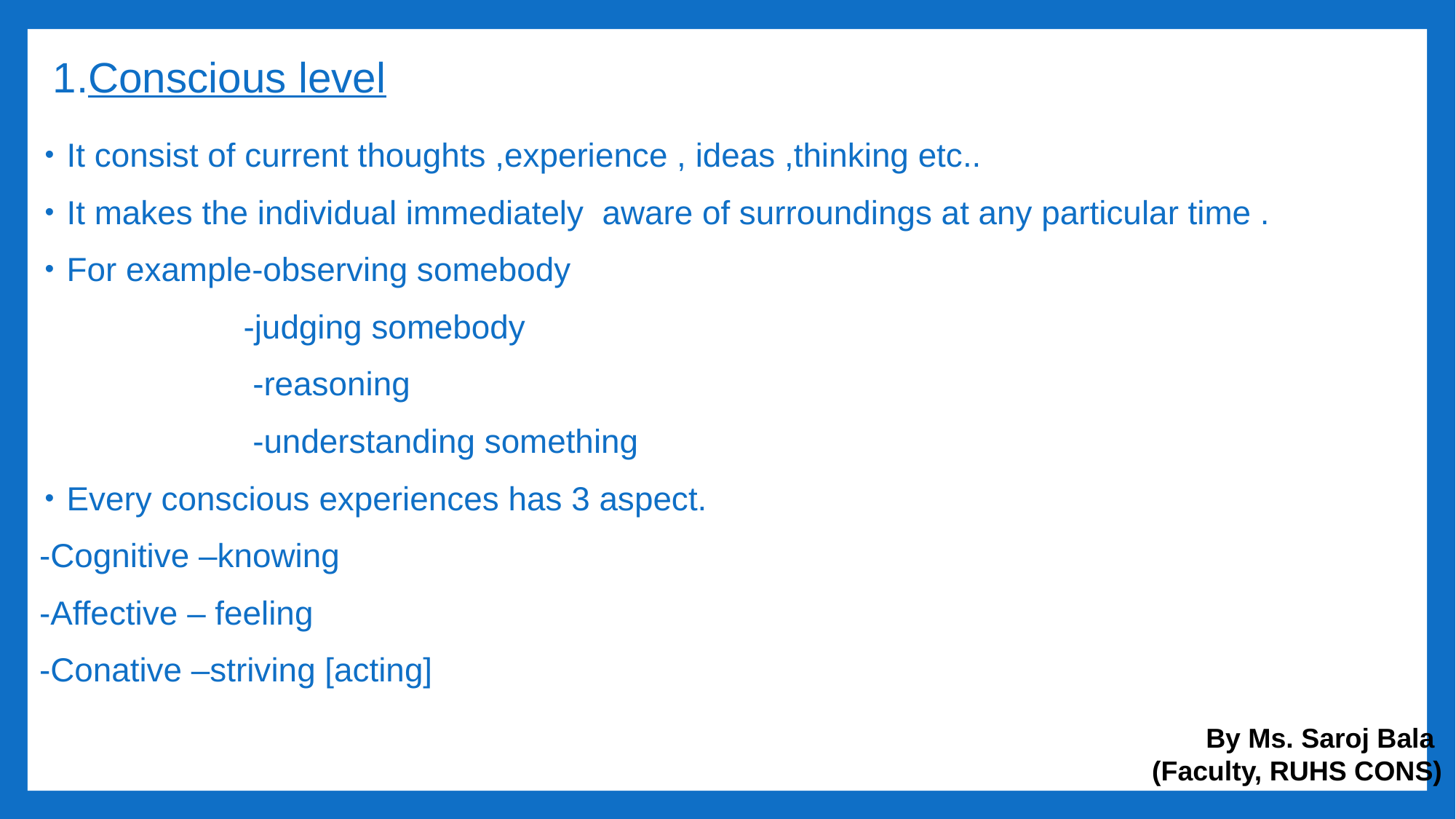

# 1.Conscious level
It consist of current thoughts ,experience , ideas ,thinking etc..
It makes the individual immediately  aware of surroundings at any particular time .
For example-observing somebody
                      -judging somebody
                       -reasoning
                       -understanding something
Every conscious experiences has 3 aspect.
-Cognitive –knowing
-Affective – feeling
-Conative –striving [acting]

By Ms. Saroj Bala
(Faculty, RUHS CONS)